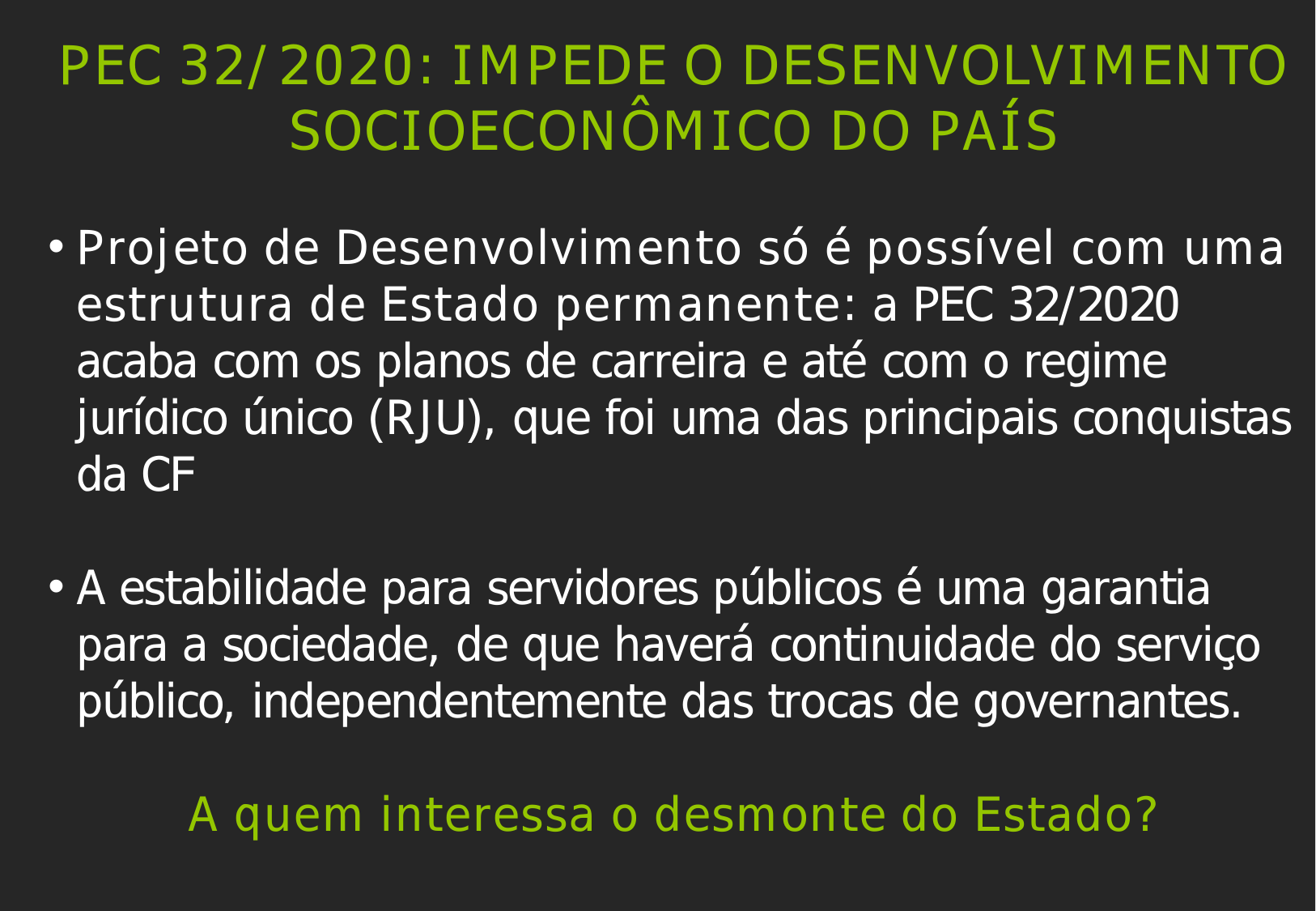

PEC 32/2020: IMPEDE O DESENVOLVIMENTO SOCIOECONÔMICO DO PAÍS

Projeto de Desenvolvimento só é possível com uma estrutura de Estado permanente: a PEC 32/2020 acaba com os planos de carreira e até com o regime jurídico único (RJU), que foi uma das principais conquistas da CF

A estabilidade para servidores públicos é uma garantia para a sociedade, de que haverá continuidade do serviço público, independentemente das trocas de governantes.

A quem interessa o desmonte do Estado?